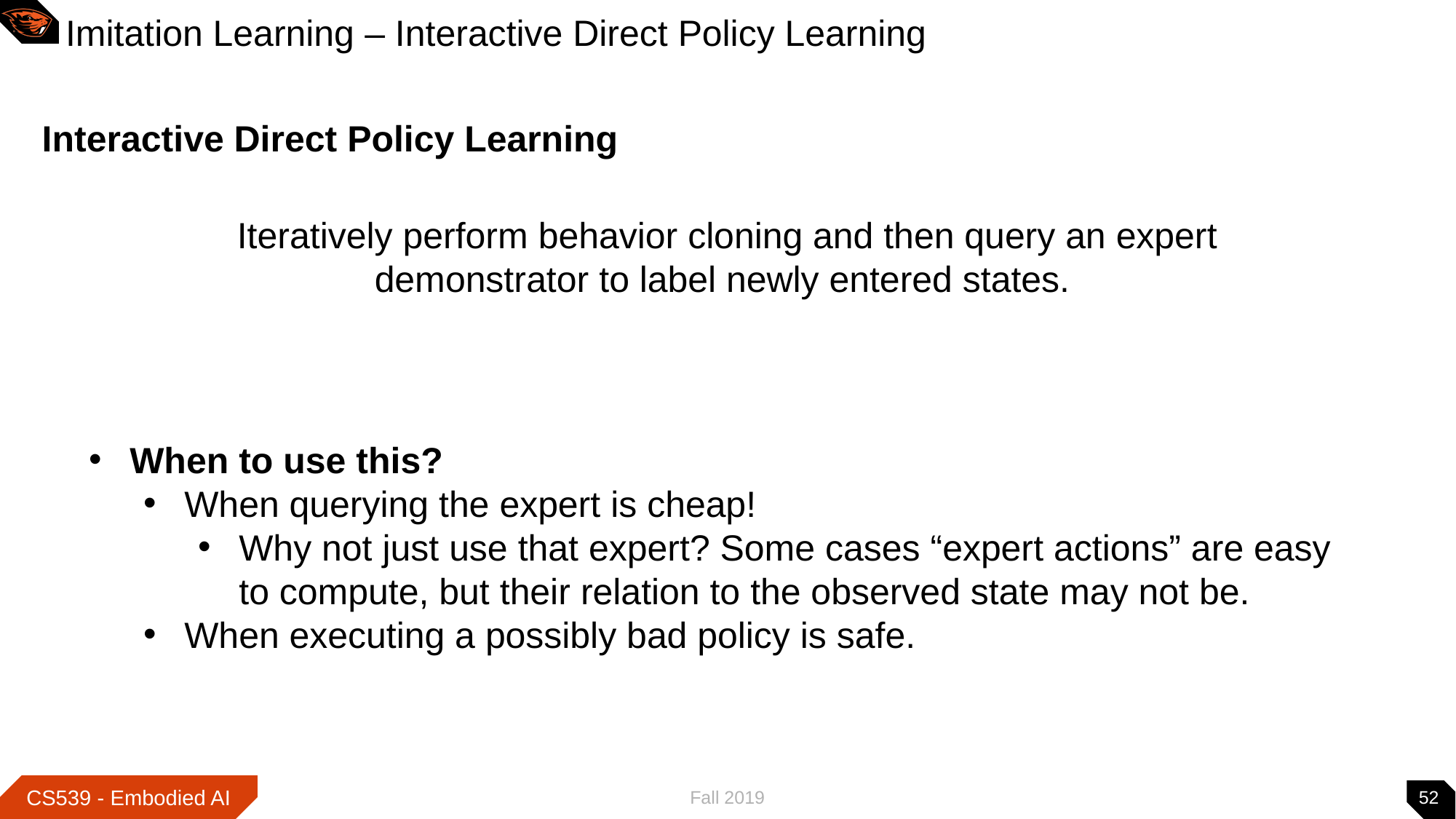

# Imitation Learning – Interactive Direct Policy Learning
Interactive Direct Policy Learning
Iteratively perform behavior cloning and then query an expert demonstrator to label newly entered states.
When to use this?
When querying the expert is cheap!
Why not just use that expert? Some cases “expert actions” are easy to compute, but their relation to the observed state may not be.
When executing a possibly bad policy is safe.
Fall 2019
52